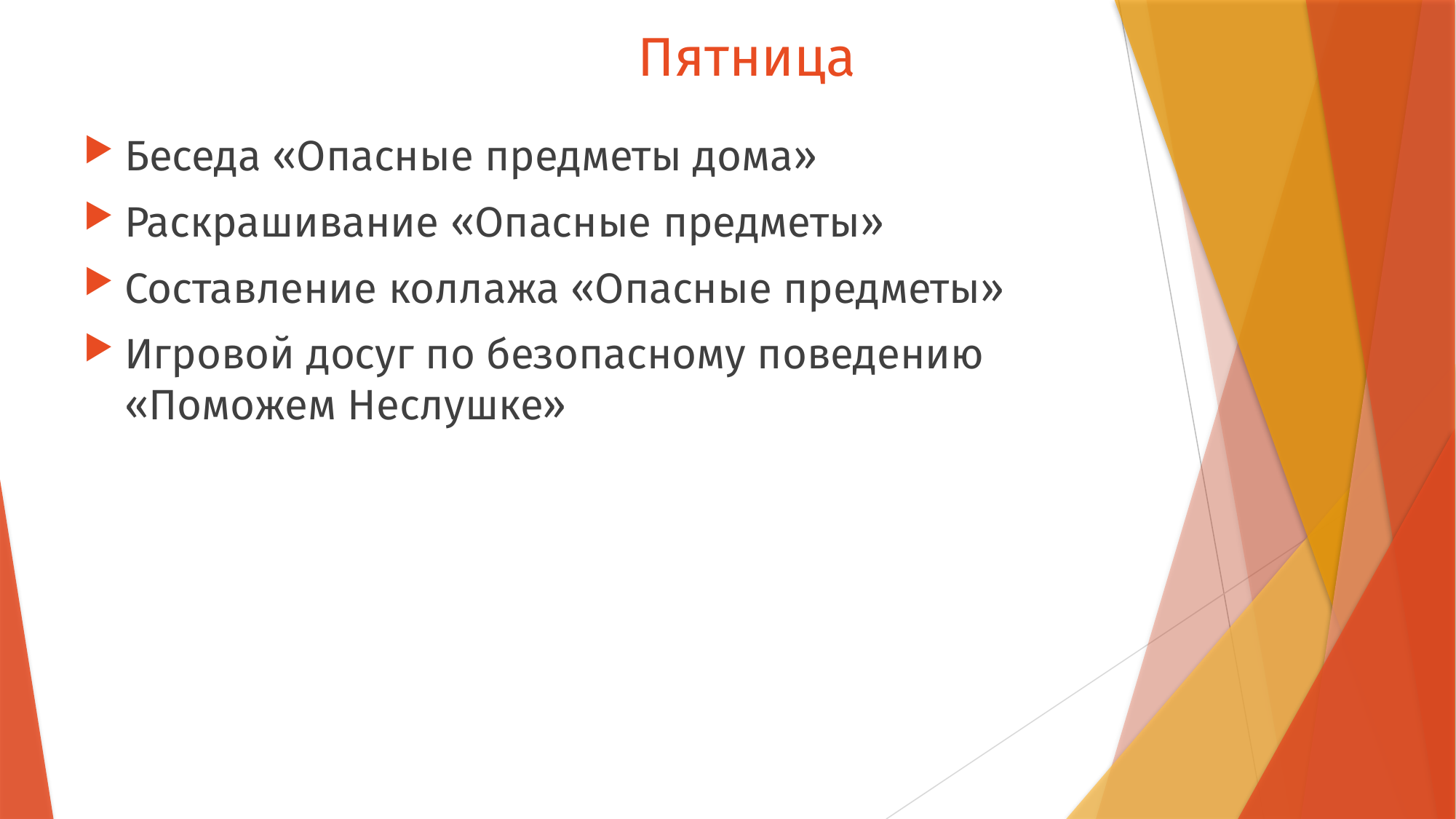

# Пятница
Беседа «Опасные предметы дома»
Раскрашивание «Опасные предметы»
Составление коллажа «Опасные предметы»
Игровой досуг по безопасному поведению «Поможем Неслушке»